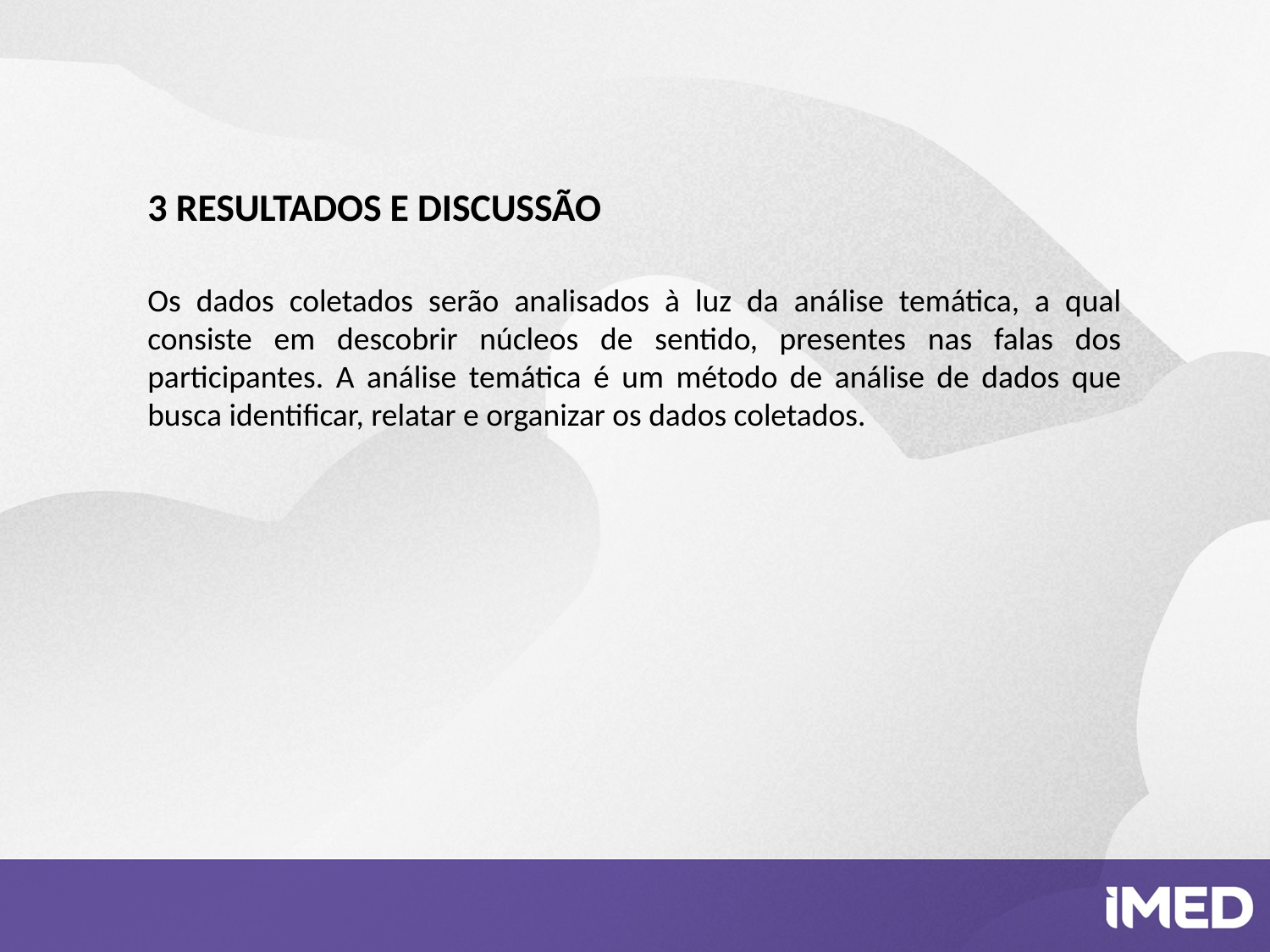

3 Resultados e discussão

Os dados coletados serão analisados à luz da análise temática, a qual consiste em descobrir núcleos de sentido, presentes nas falas dos participantes. A análise temática é um método de análise de dados que busca identificar, relatar e organizar os dados coletados.